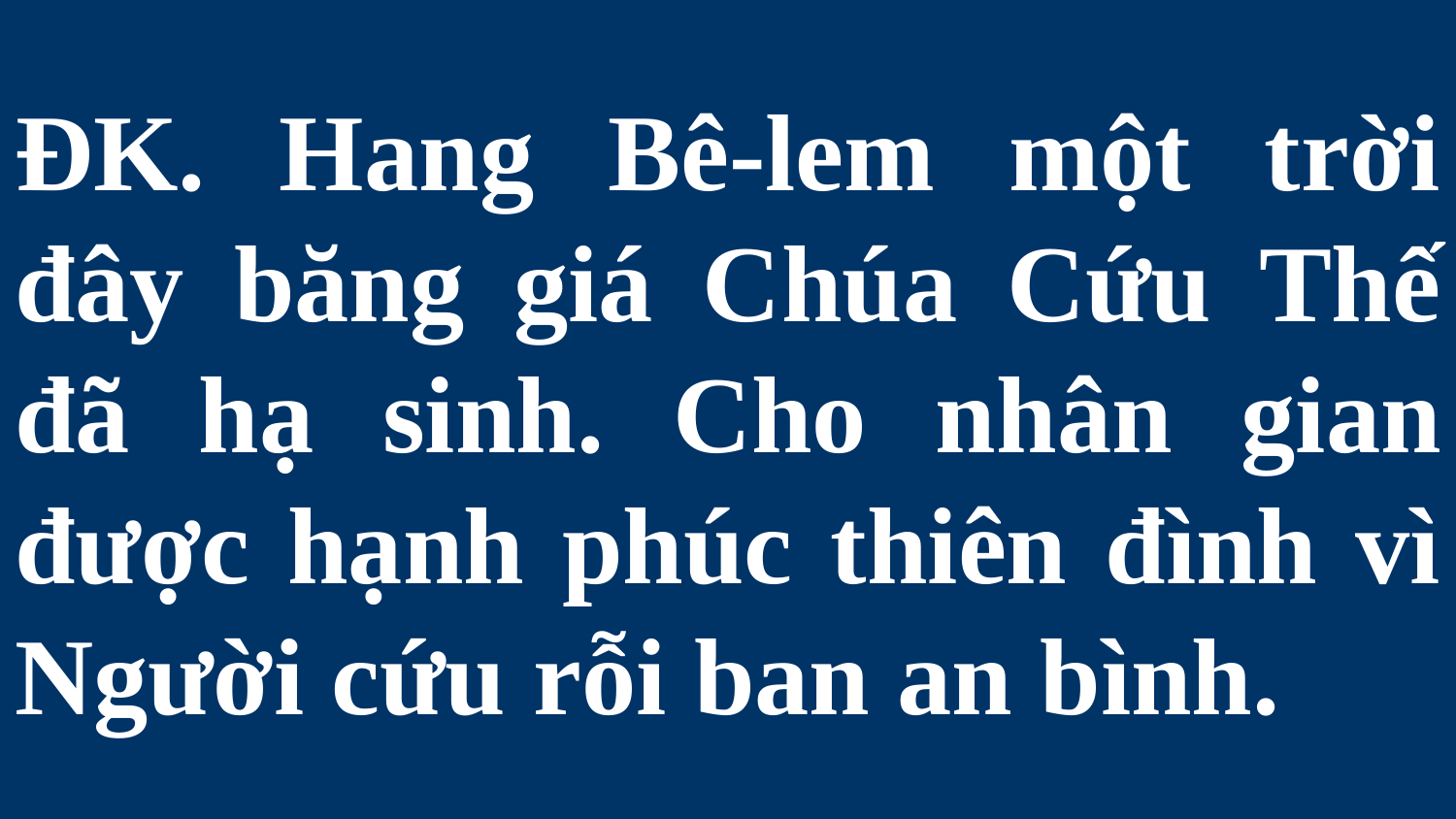

# ĐK. Hang Bê-lem một trời đây băng giá Chúa Cứu Thế đã hạ sinh. Cho nhân gian được hạnh phúc thiên đình vì Người cứu rỗi ban an bình.